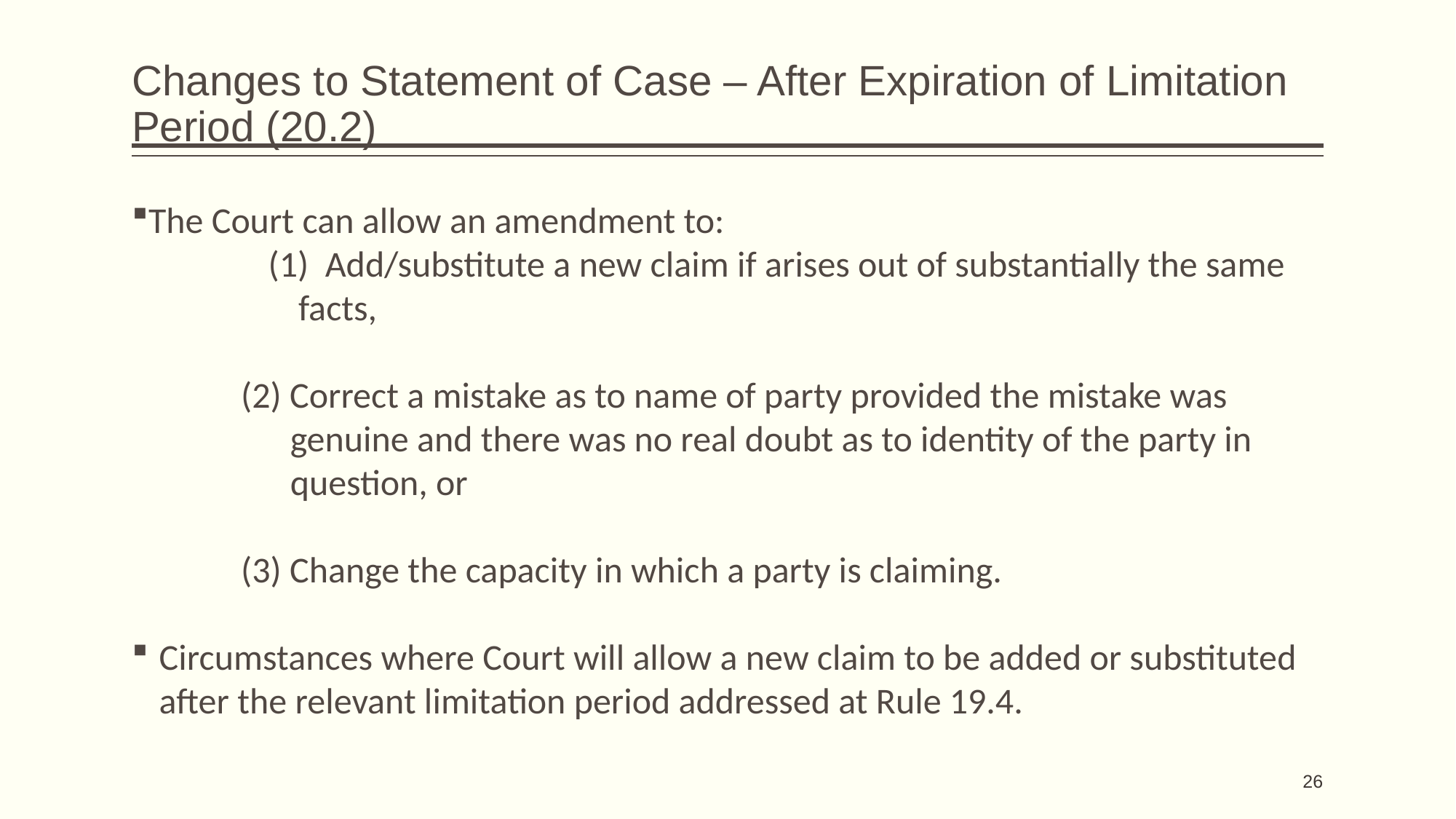

# Changes to Statement of Case – After Expiration of Limitation Period (20.2)
The Court can allow an amendment to:
	(1)  Add/substitute a new claim if arises out of substantially the same
                 facts,

	(2) Correct a mistake as to name of party provided the mistake was  	      genuine and there was no real doubt as to identity of the party in  	      question, or

	(3) Change the capacity in which a party is claiming.

Circumstances where Court will allow a new claim to be added or substituted after the relevant limitation period addressed at Rule 19.4.
26